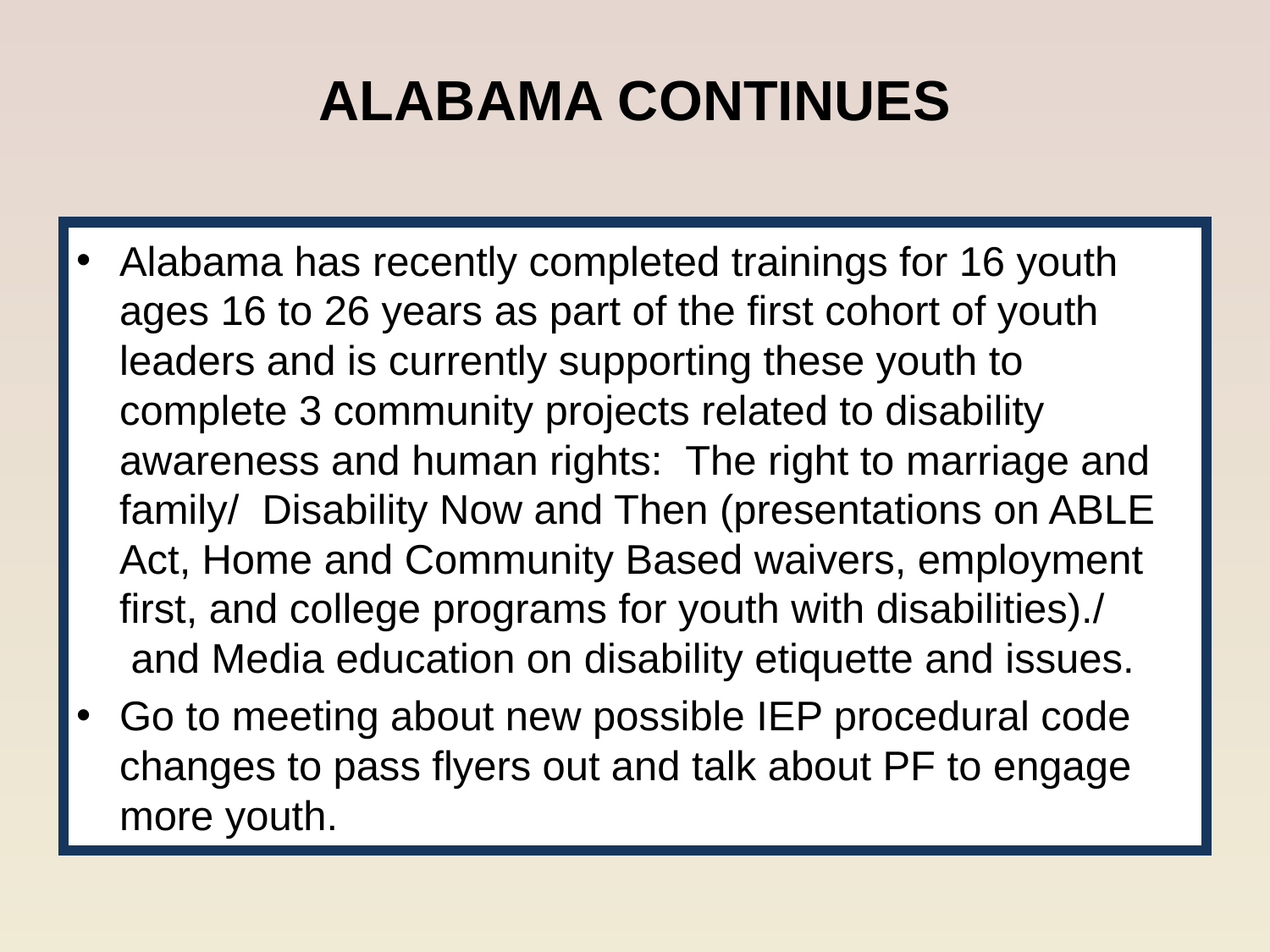

# ALABAMA CONTINUES
Alabama has recently completed trainings for 16 youth ages 16 to 26 years as part of the first cohort of youth leaders and is currently supporting these youth to complete 3 community projects related to disability awareness and human rights:  The right to marriage and family/  Disability Now and Then (presentations on ABLE Act, Home and Community Based waivers, employment first, and college programs for youth with disabilities)./  and Media education on disability etiquette and issues.
Go to meeting about new possible IEP procedural code changes to pass flyers out and talk about PF to engage more youth.